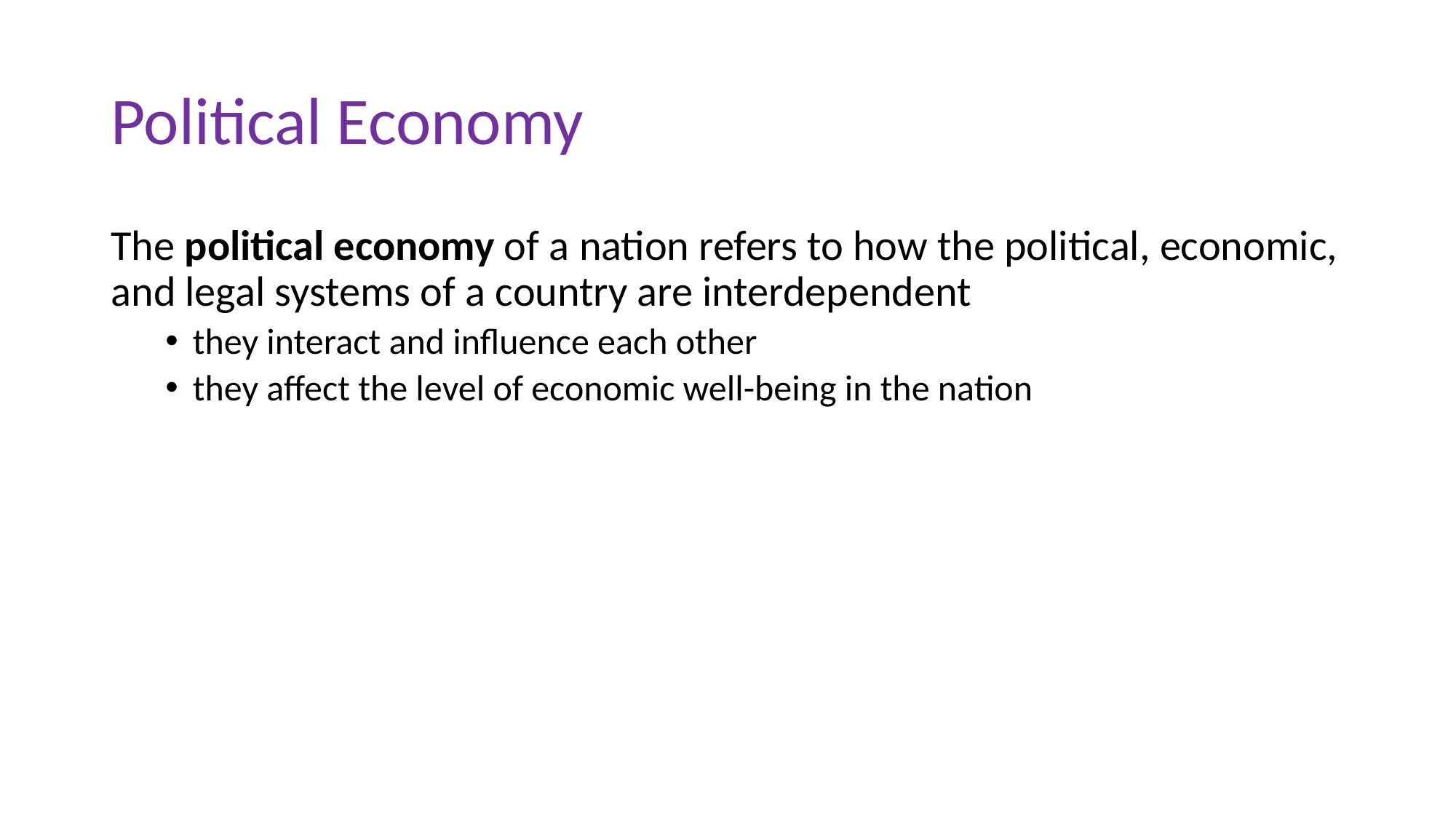

# Political Economy
The political economy of a nation refers to how the political, economic, and legal systems of a country are interdependent
they interact and influence each other
they affect the level of economic well-being in the nation